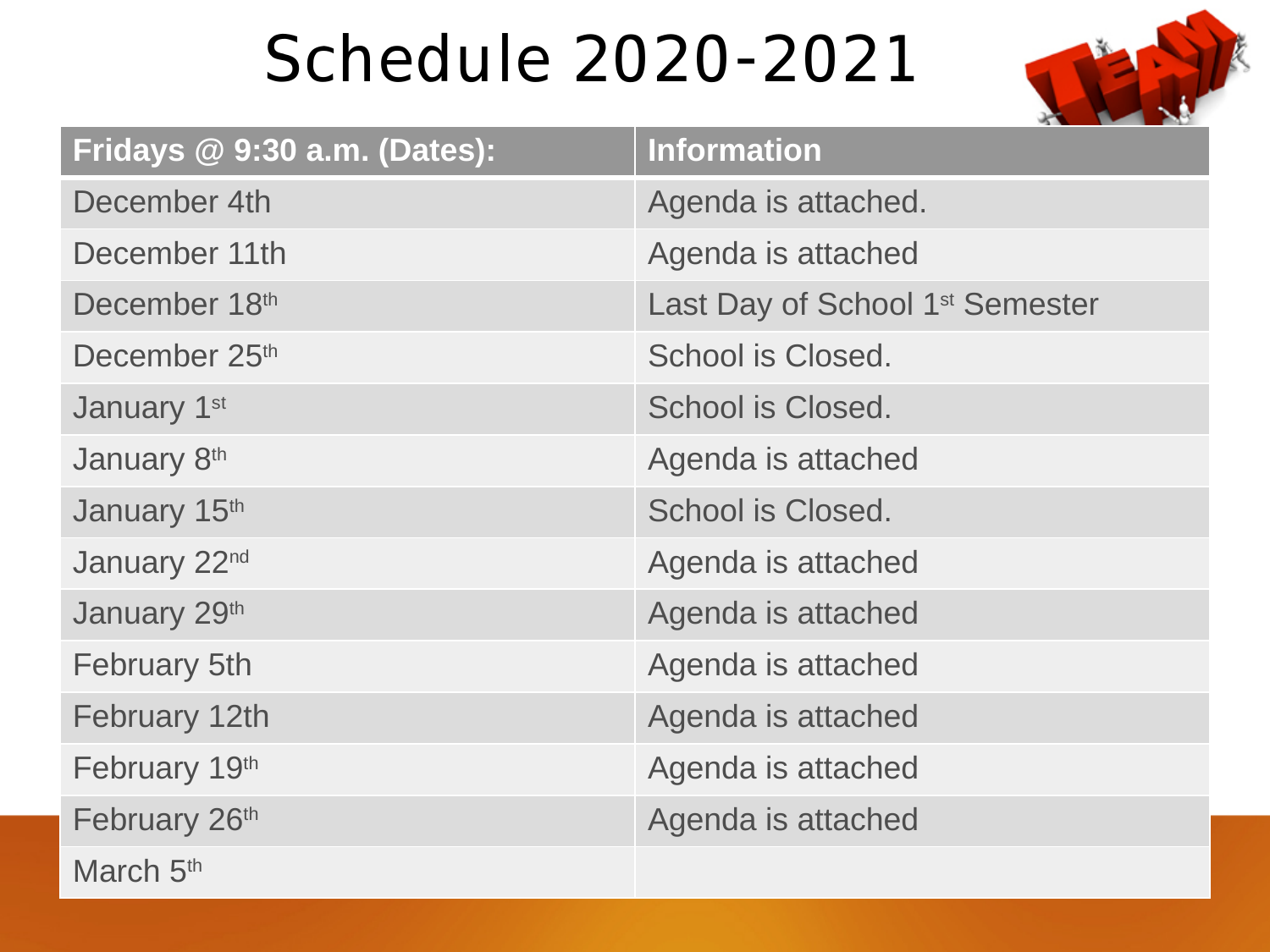

# Schedule 2020-2021
| Fridays @ 9:30 a.m. (Dates): | Information |
| --- | --- |
| December 4th | Agenda is attached. |
| December 11th | Agenda is attached |
| December 18th | Last Day of School 1st Semester |
| December 25th | School is Closed. |
| January 1st | School is Closed. |
| January 8th | Agenda is attached |
| January 15th | School is Closed. |
| January 22nd | Agenda is attached |
| January 29th | Agenda is attached |
| February 5th | Agenda is attached |
| February 12th | Agenda is attached |
| February 19th | Agenda is attached |
| February 26th | Agenda is attached |
| March 5th |  |